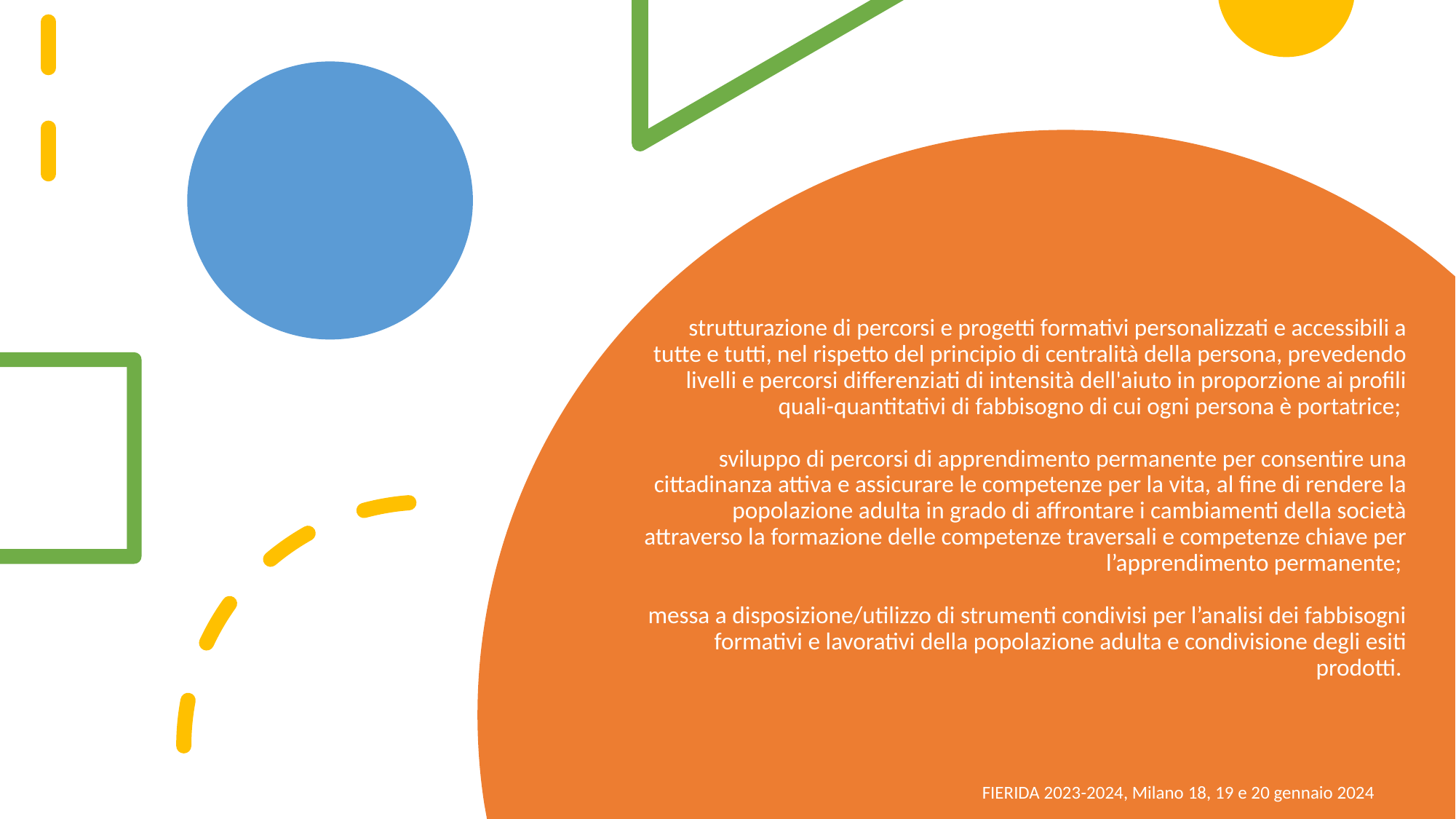

# strutturazione di percorsi e progetti formativi personalizzati e accessibili a tutte e tutti, nel rispetto del principio di centralità della persona, prevedendo livelli e percorsi differenziati di intensità dell'aiuto in proporzione ai profili quali-quantitativi di fabbisogno di cui ogni persona è portatrice; sviluppo di percorsi di apprendimento permanente per consentire una cittadinanza attiva e assicurare le competenze per la vita, al fine di rendere la popolazione adulta in grado di affrontare i cambiamenti della società attraverso la formazione delle competenze traversali e competenze chiave per l’apprendimento permanente; messa a disposizione/utilizzo di strumenti condivisi per l’analisi dei fabbisogni formativi e lavorativi della popolazione adulta e condivisione degli esiti prodotti.

FIERIDA 2023-2024, Milano 18, 19 e 20 gennaio 2024